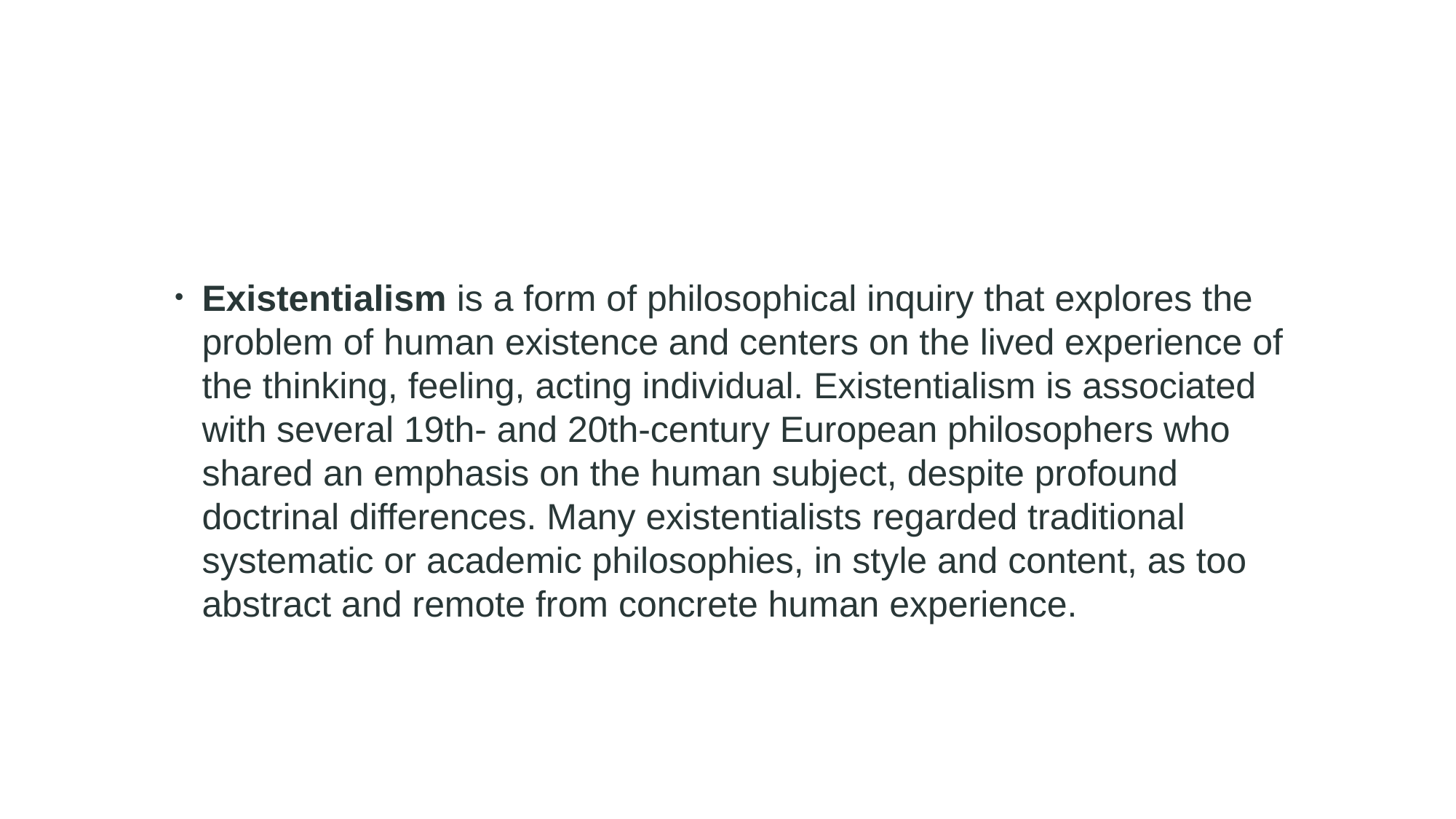

#
Existentialism is a form of philosophical inquiry that explores the problem of human existence and centers on the lived experience of the thinking, feeling, acting individual. Existentialism is associated with several 19th- and 20th-century European philosophers who shared an emphasis on the human subject, despite profound doctrinal differences. Many existentialists regarded traditional systematic or academic philosophies, in style and content, as too abstract and remote from concrete human experience.